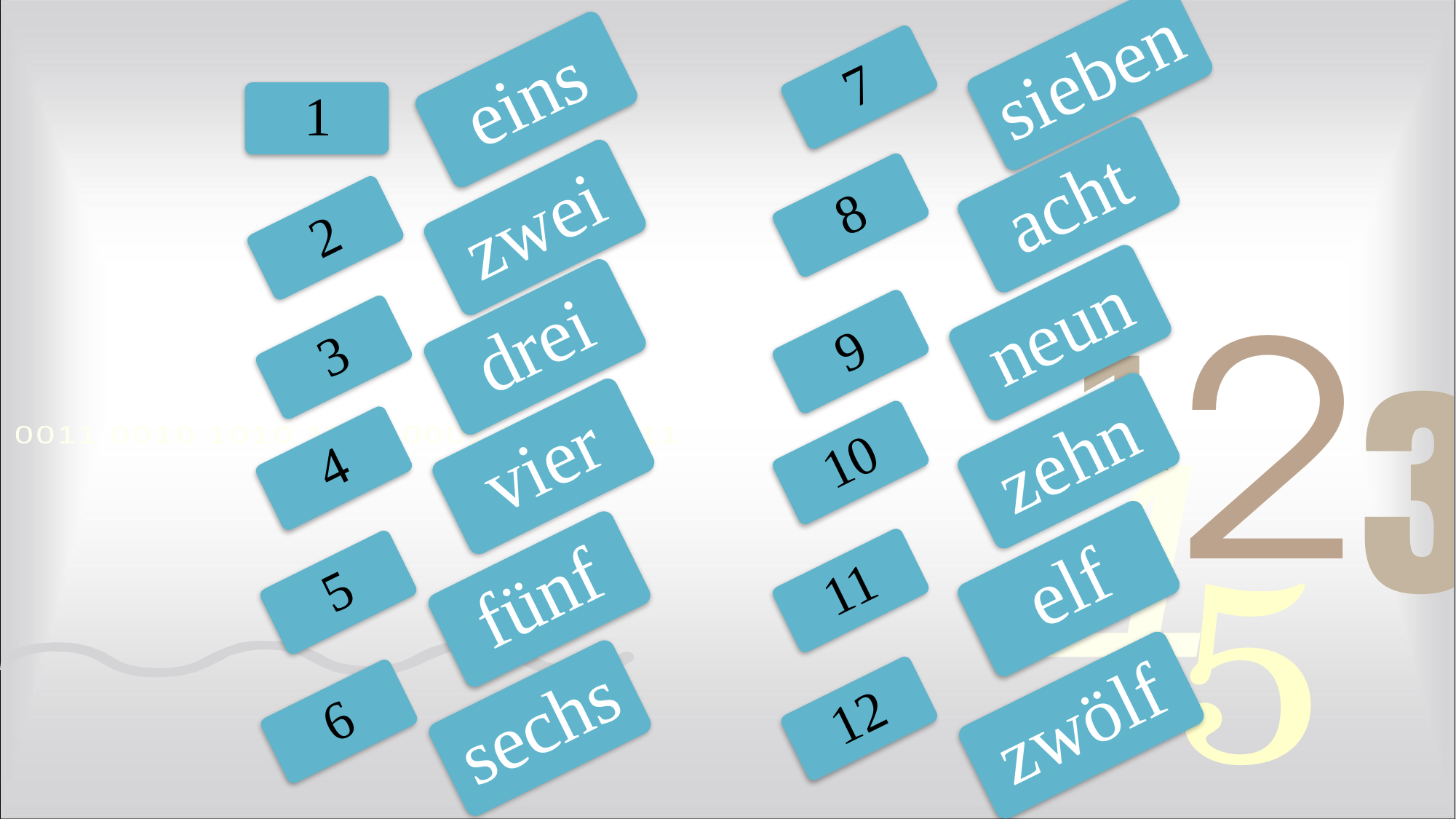

sieben

eins

7
1

acht

zwei

8

2

neun

drei

9

3

zehn

vier

10

4

elf

fünf

11

5

zwölf

sechs

12

6